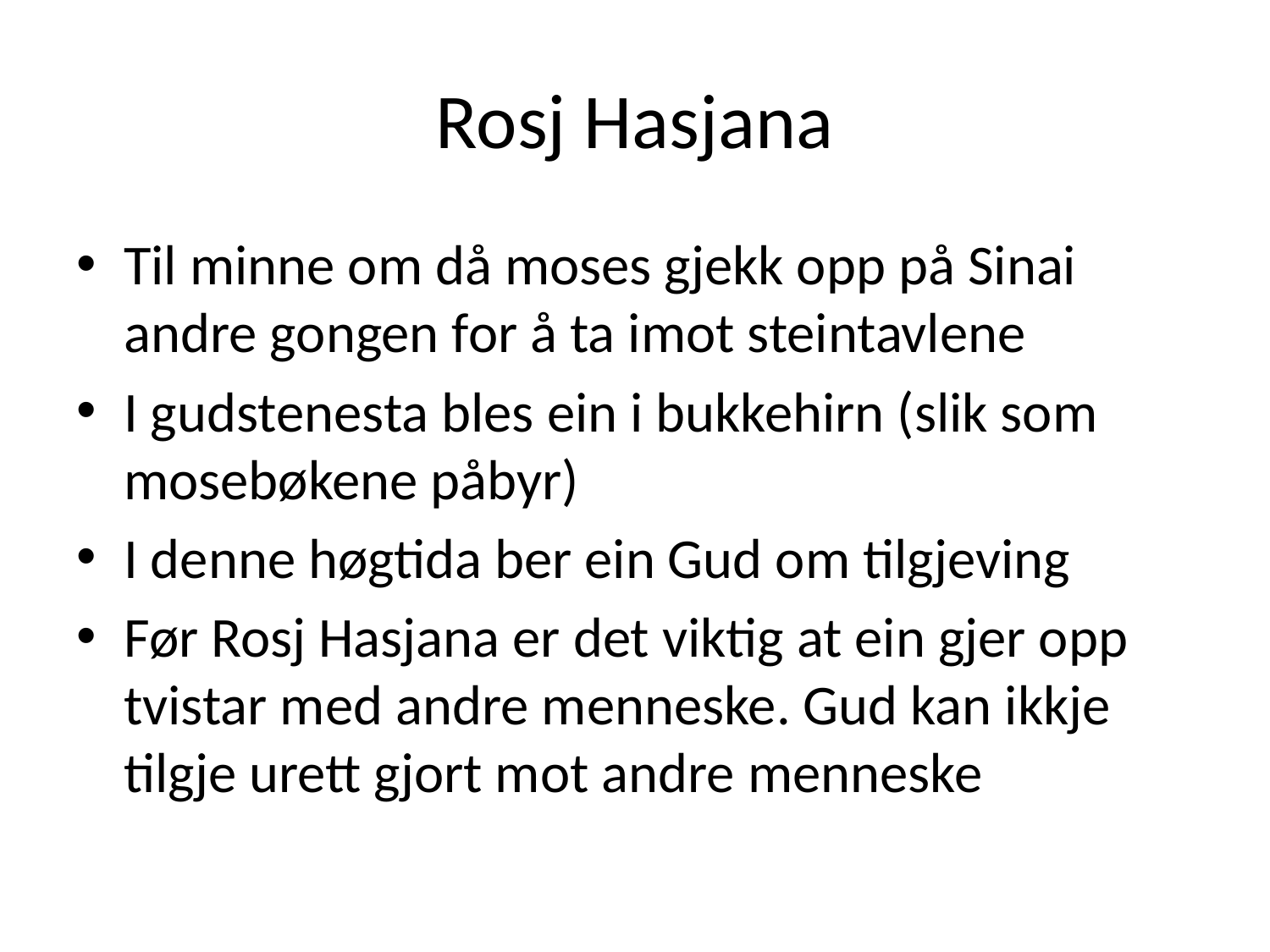

# Rosj Hasjana
Til minne om då moses gjekk opp på Sinai andre gongen for å ta imot steintavlene
I gudstenesta bles ein i bukkehirn (slik som mosebøkene påbyr)
I denne høgtida ber ein Gud om tilgjeving
Før Rosj Hasjana er det viktig at ein gjer opp tvistar med andre menneske. Gud kan ikkje tilgje urett gjort mot andre menneske